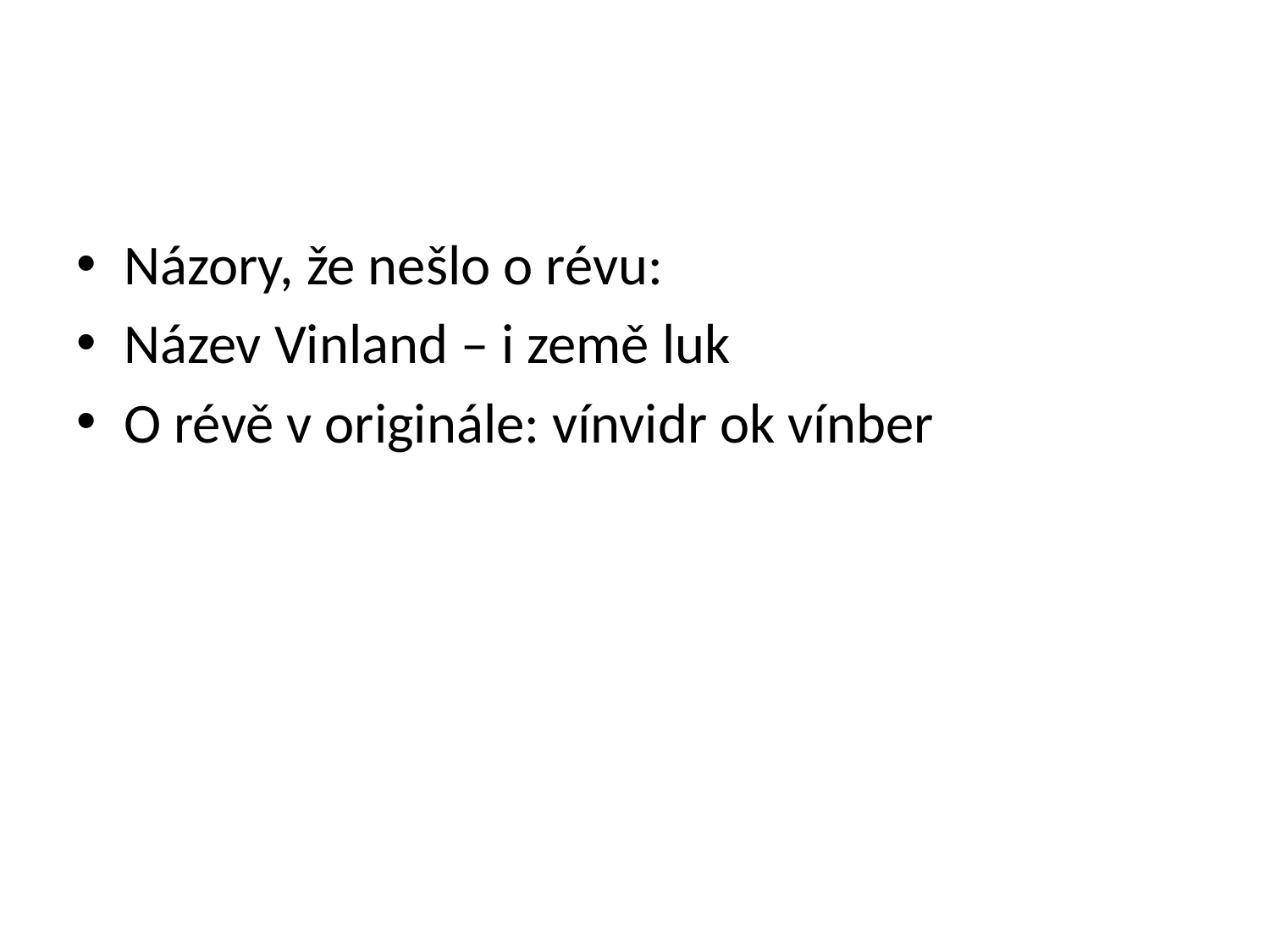

#
Názory, že nešlo o révu:
Název Vinland – i země luk
O révě v originále: vínvidr ok vínber